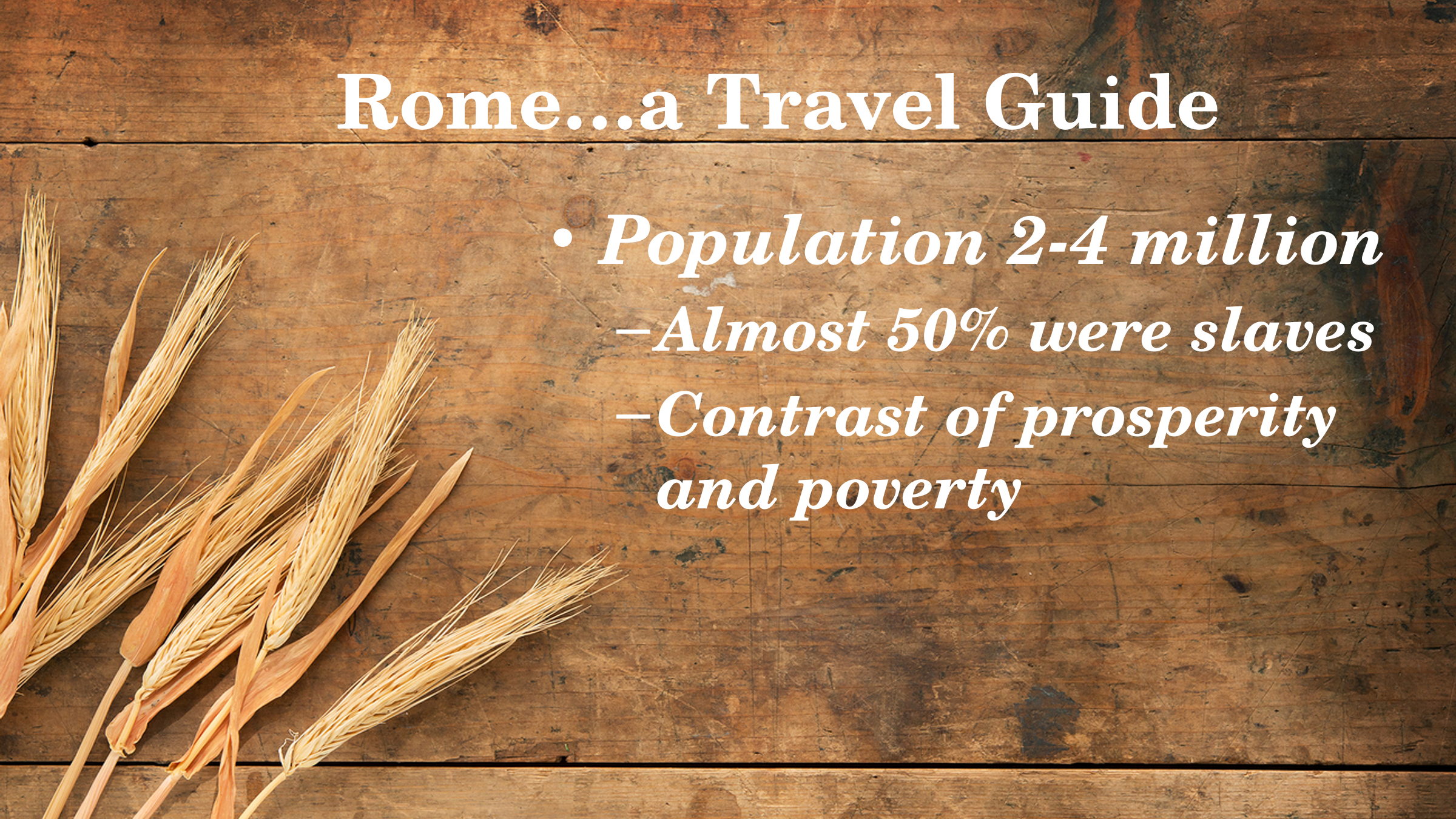

# Rome…a Travel Guide
Population 2-4 million
Almost 50% were slaves
Contrast of prosperity and poverty